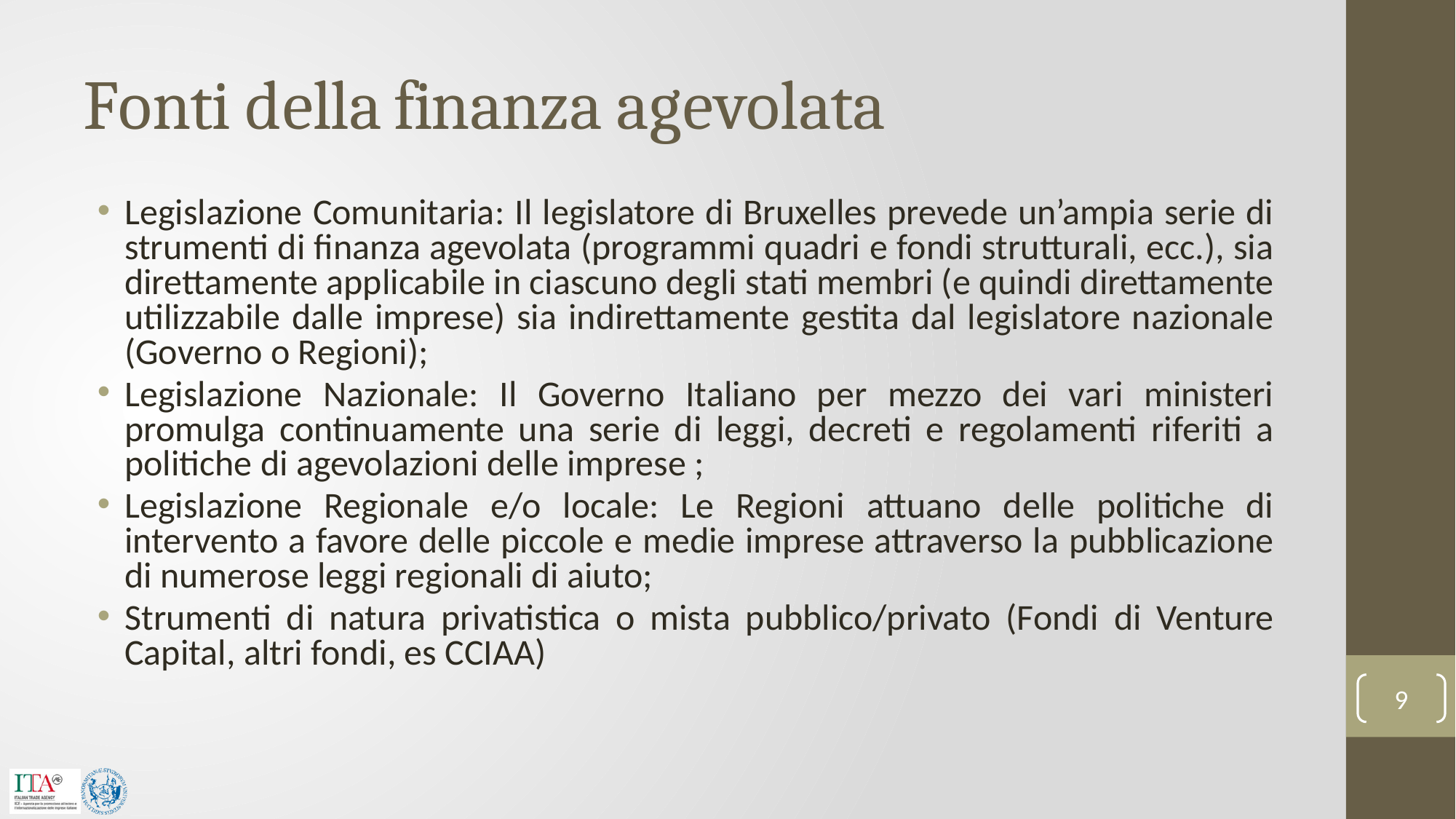

# Fonti della finanza agevolata
Legislazione Comunitaria: Il legislatore di Bruxelles prevede un’ampia serie di strumenti di finanza agevolata (programmi quadri e fondi strutturali, ecc.), sia direttamente applicabile in ciascuno degli stati membri (e quindi direttamente utilizzabile dalle imprese) sia indirettamente gestita dal legislatore nazionale (Governo o Regioni);
Legislazione Nazionale: Il Governo Italiano per mezzo dei vari ministeri promulga continuamente una serie di leggi, decreti e regolamenti riferiti a politiche di agevolazioni delle imprese ;
Legislazione Regionale e/o locale: Le Regioni attuano delle politiche di intervento a favore delle piccole e medie imprese attraverso la pubblicazione di numerose leggi regionali di aiuto;
Strumenti di natura privatistica o mista pubblico/privato (Fondi di Venture Capital, altri fondi, es CCIAA)

9